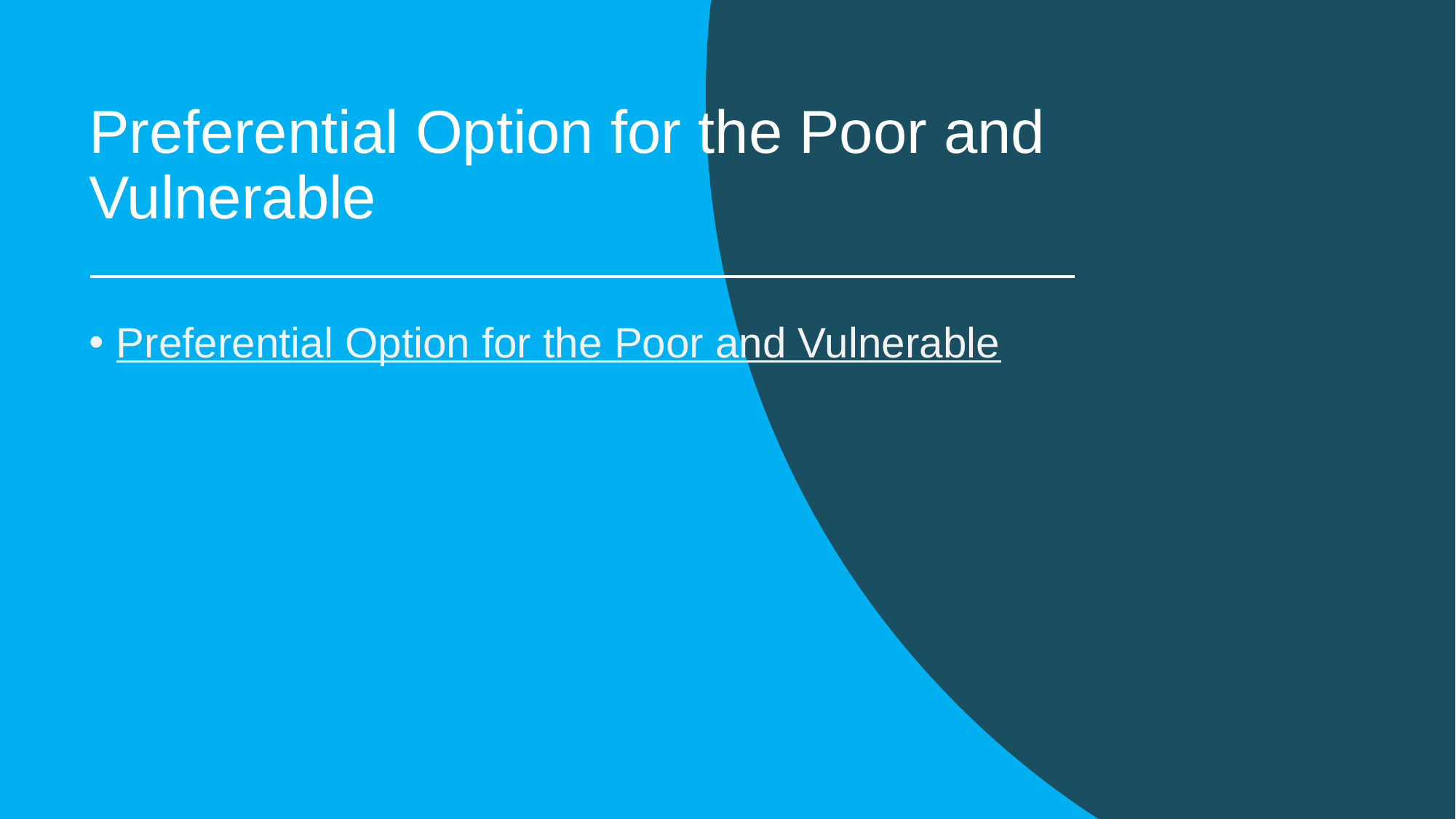

# Preferential Option for the Poor and Vulnerable
Preferential Option for the Poor and Vulnerable